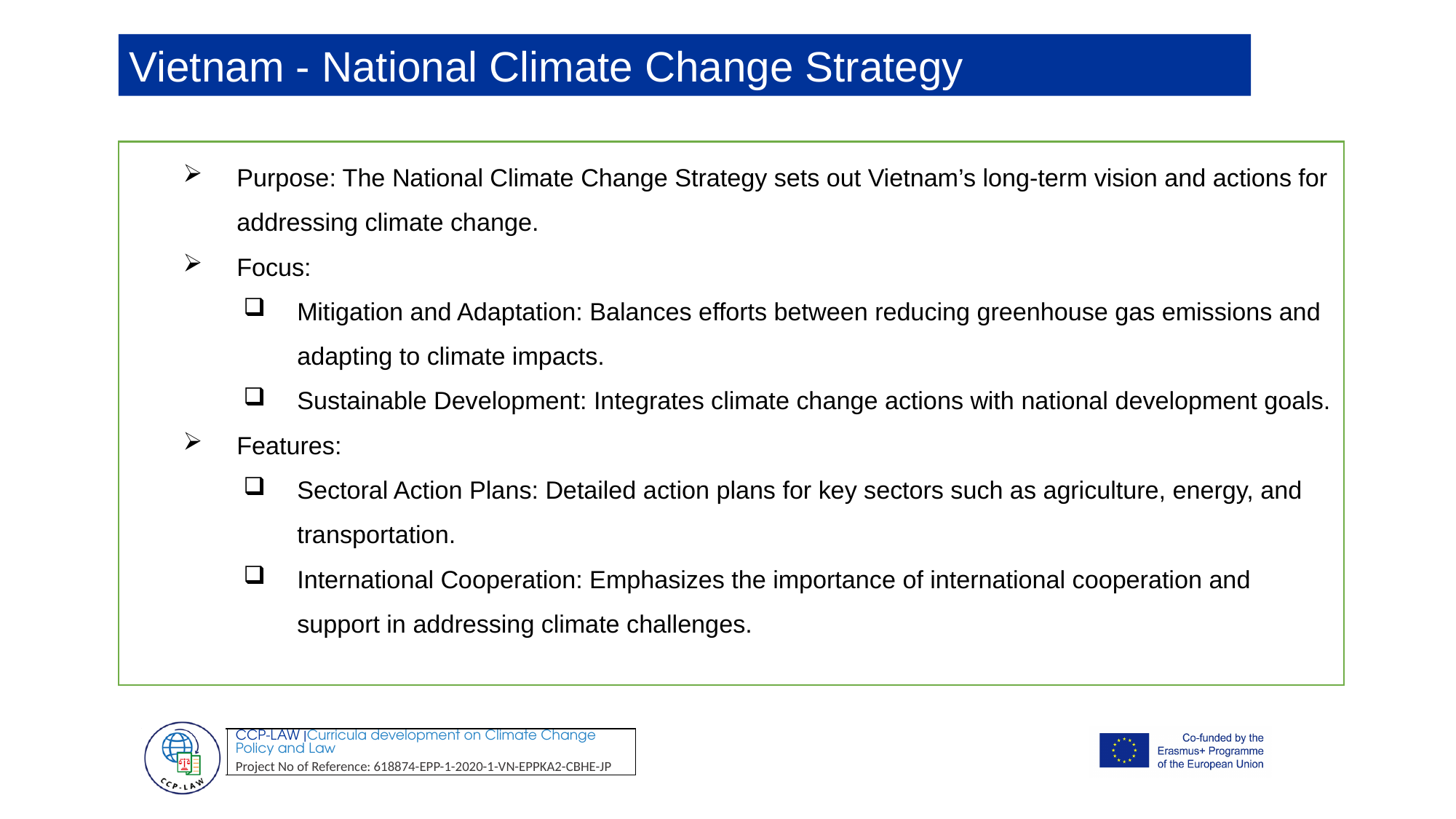

Vietnam - National Climate Change Strategy
Purpose: The National Climate Change Strategy sets out Vietnam’s long-term vision and actions for addressing climate change.
Focus:
Mitigation and Adaptation: Balances efforts between reducing greenhouse gas emissions and adapting to climate impacts.
Sustainable Development: Integrates climate change actions with national development goals.
Features:
Sectoral Action Plans: Detailed action plans for key sectors such as agriculture, energy, and transportation.
International Cooperation: Emphasizes the importance of international cooperation and support in addressing climate challenges.